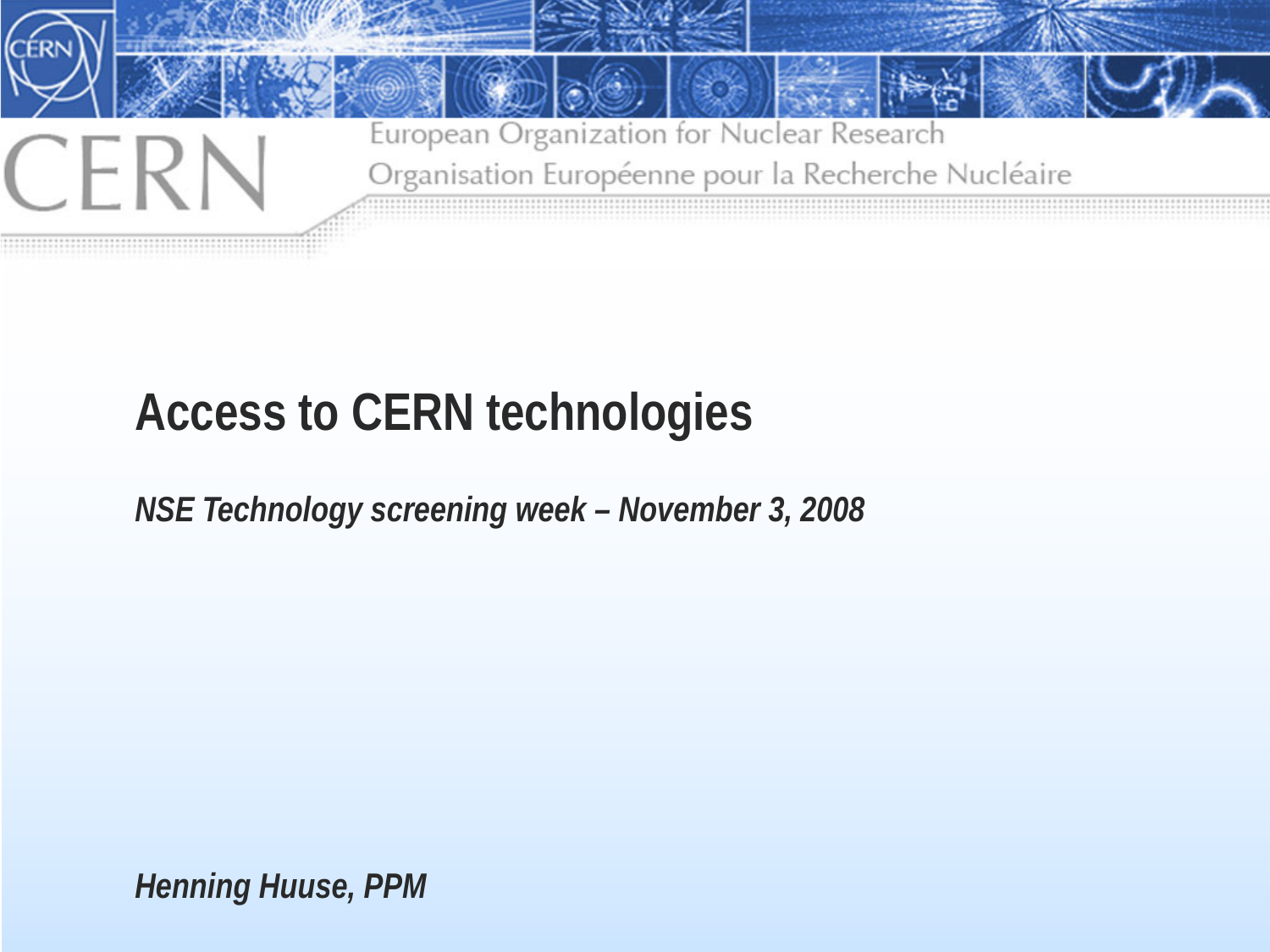

# Access to CERN technologies
NSE Technology screening week – November 3, 2008
Henning Huuse, PPM